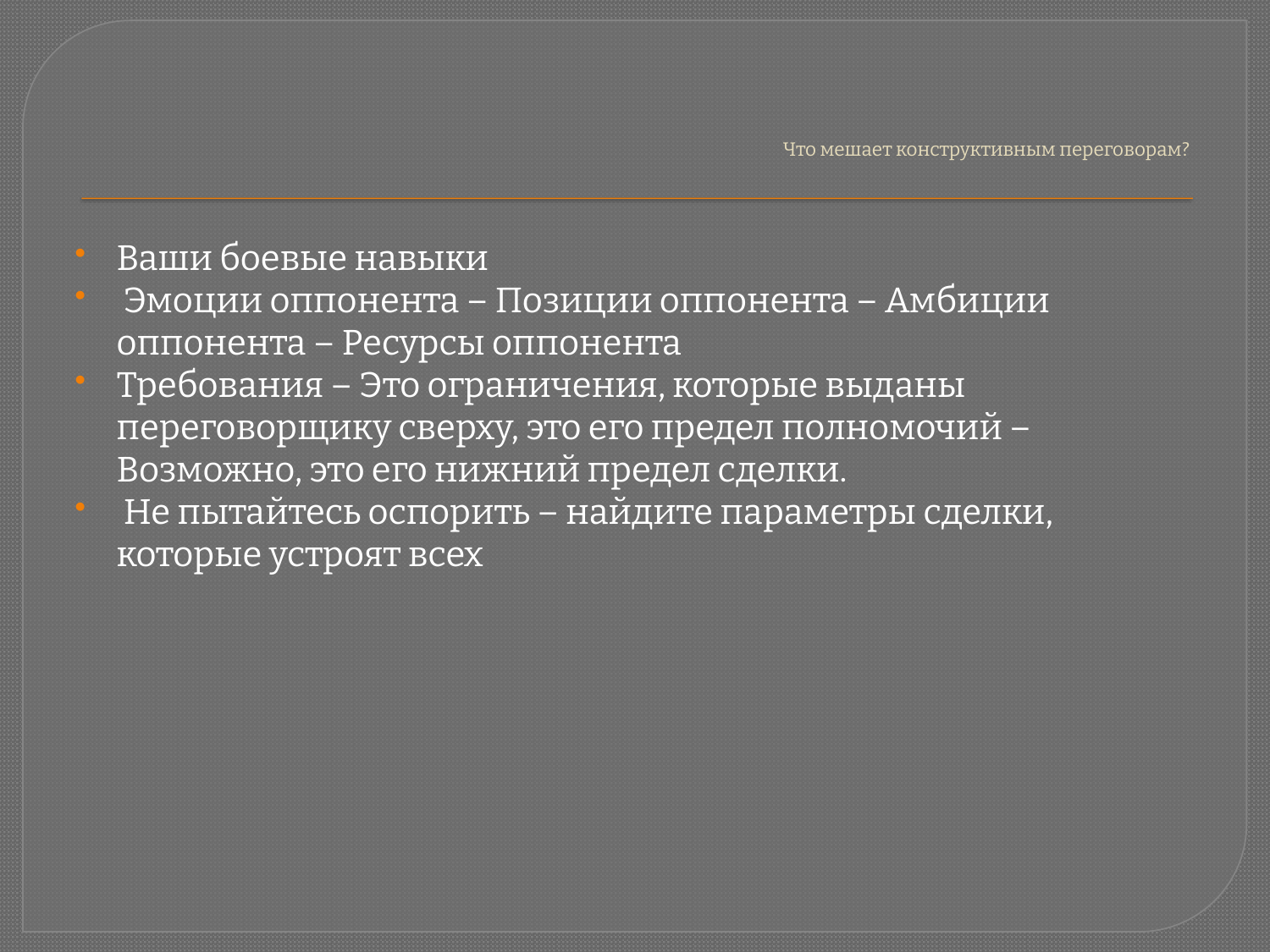

# Что мешает конструктивным переговорам?
Ваши боевые навыки
 Эмоции оппонента – Позиции оппонента – Амбиции оппонента – Ресурсы оппонента
Требования – Это ограничения, которые выданы переговорщику сверху, это его предел полномочий – Возможно, это его нижний предел сделки.
 Не пытайтесь оспорить – найдите параметры сделки, которые устроят всех